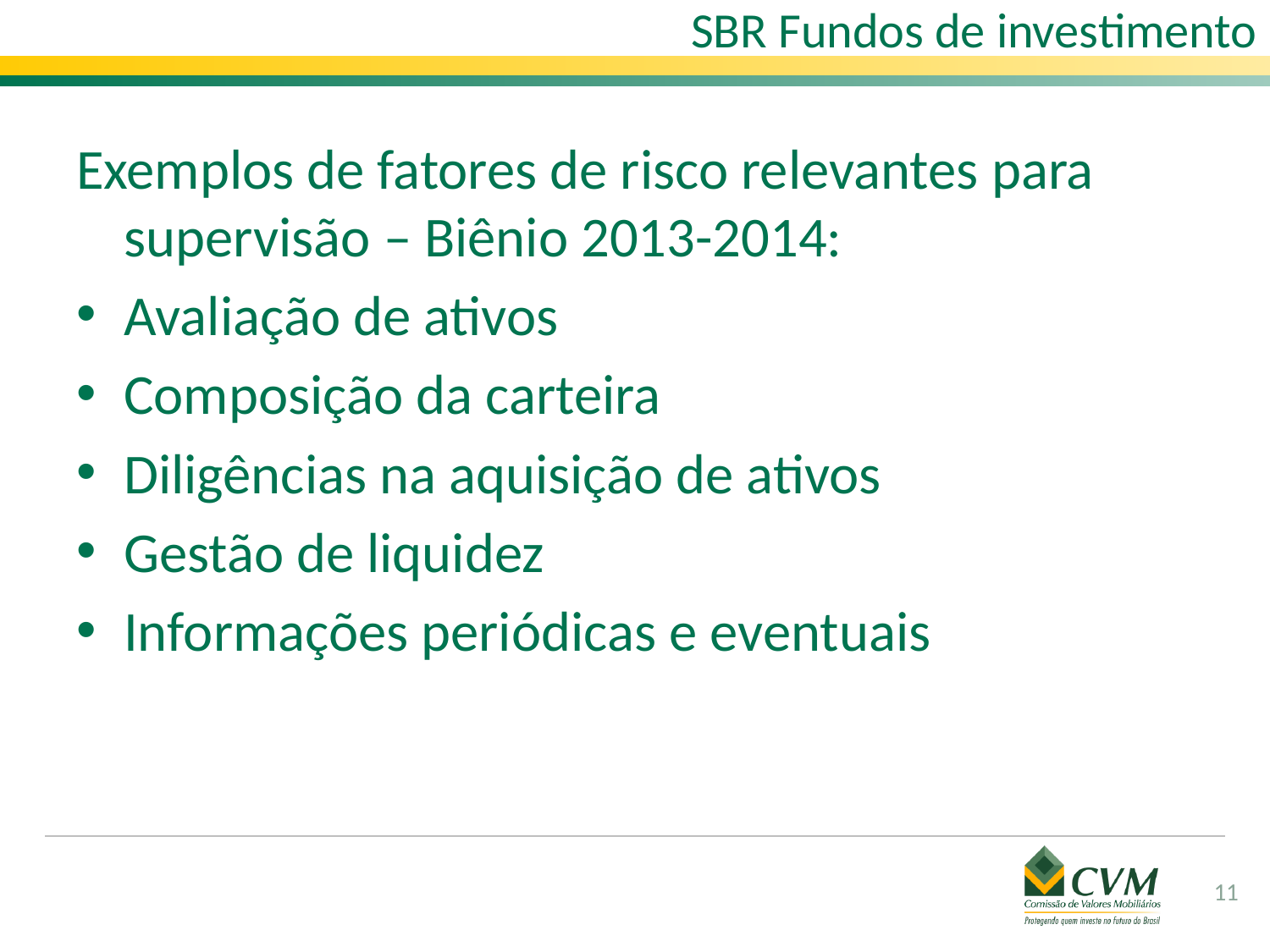

# SBR Fundos de investimento
Exemplos de fatores de risco relevantes para supervisão – Biênio 2013-2014:
Avaliação de ativos
Composição da carteira
Diligências na aquisição de ativos
Gestão de liquidez
Informações periódicas e eventuais

11